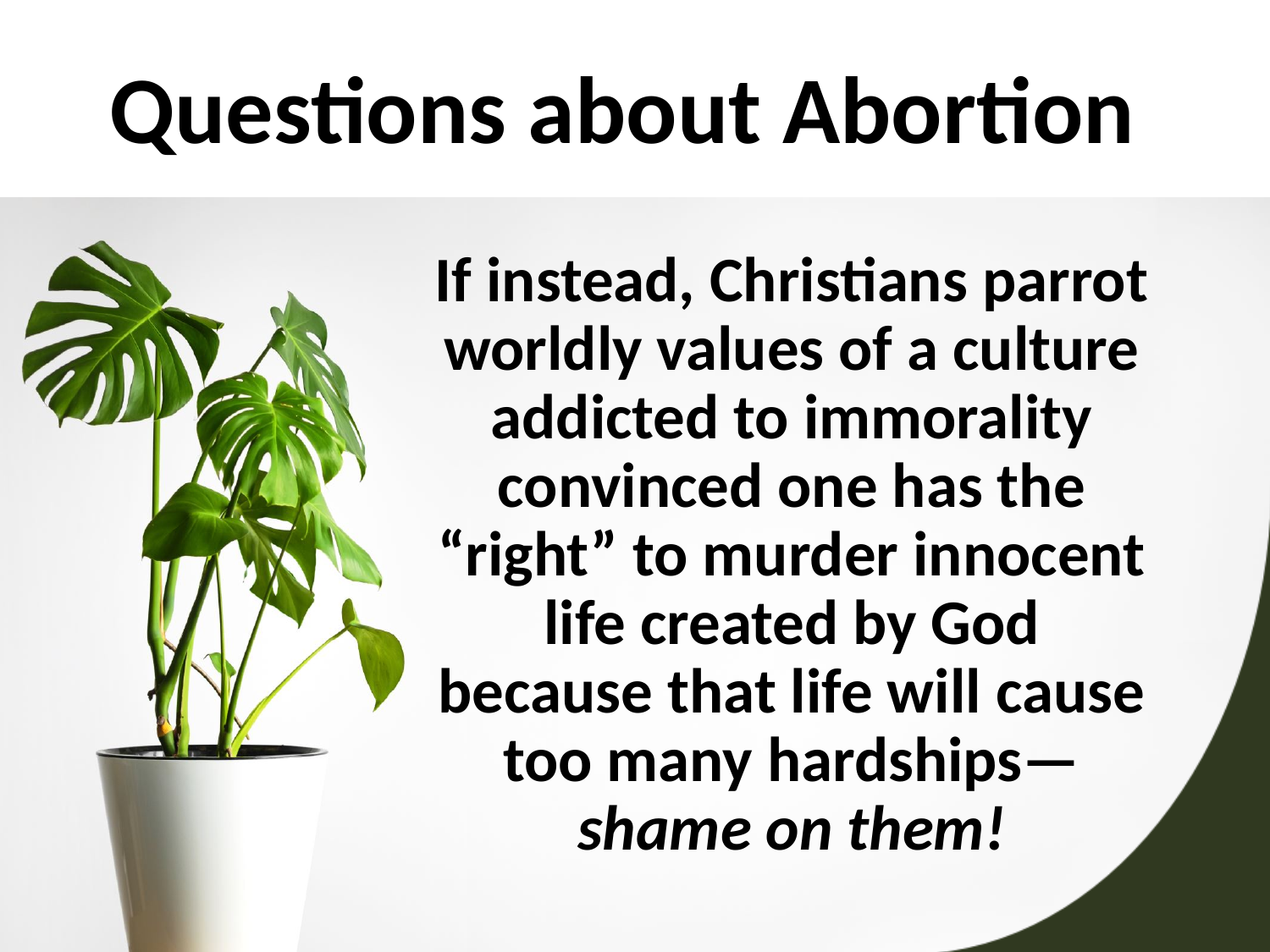

# Questions about Abortion
If instead, Christians parrot worldly values of a culture addicted to immorality convinced one has the “right” to murder innocent life created by God because that life will cause too many hardships—shame on them!